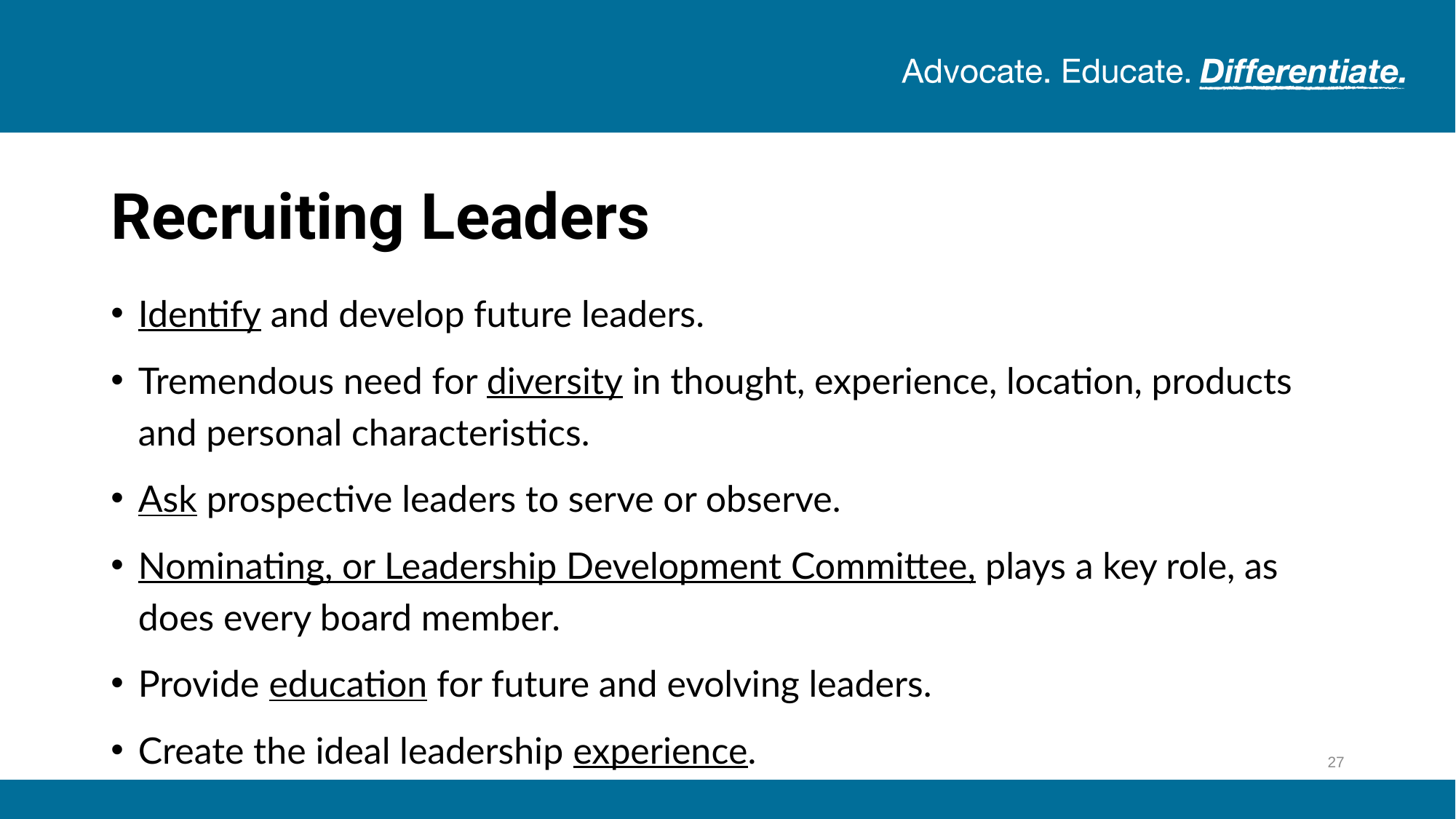

# Recruiting Leaders
Identify and develop future leaders.
Tremendous need for diversity in thought, experience, location, products and personal characteristics.
Ask prospective leaders to serve or observe.
Nominating, or Leadership Development Committee, plays a key role, as does every board member.
Provide education for future and evolving leaders.
Create the ideal leadership experience.
27